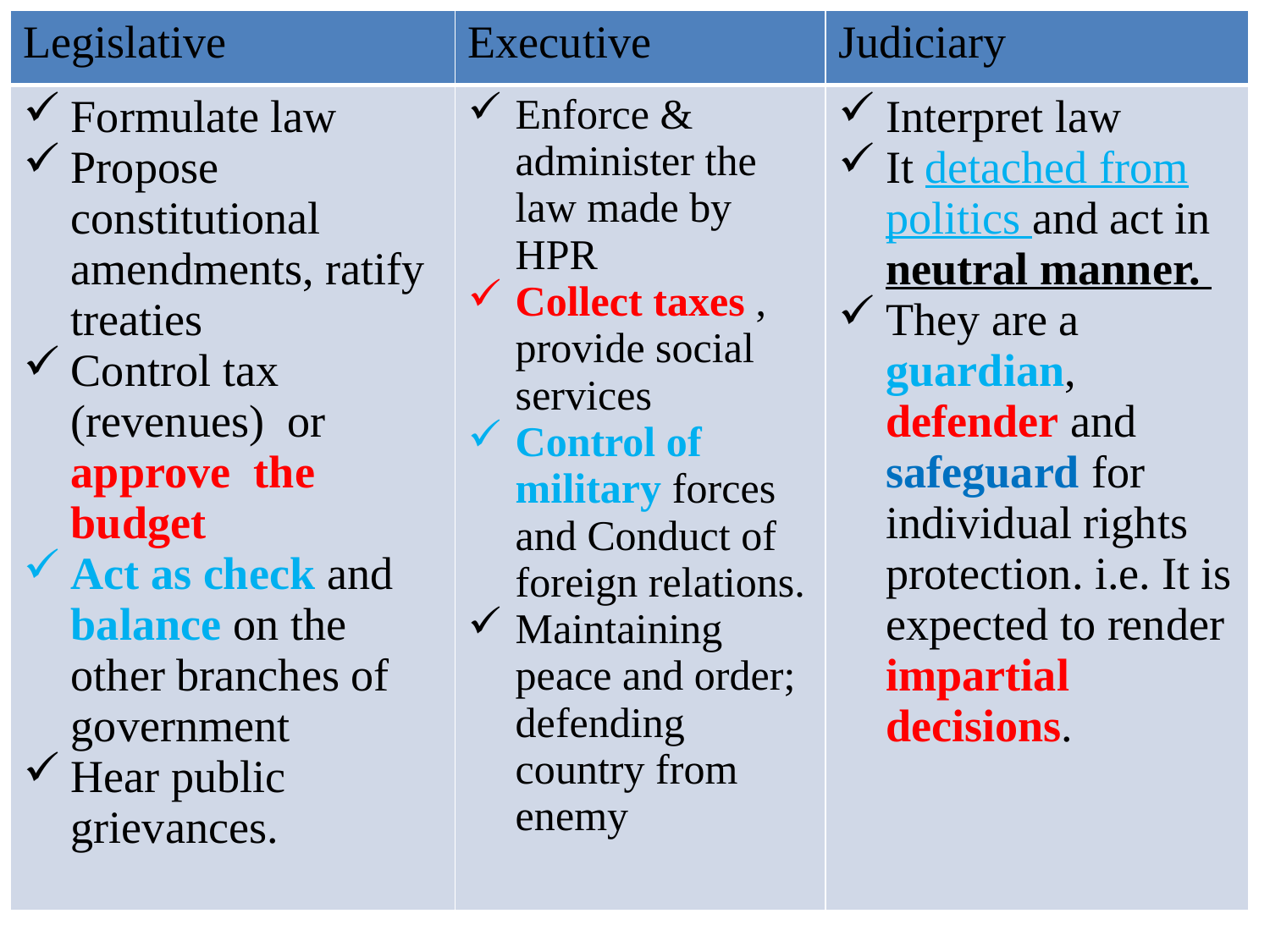

| Legislative | Executive | Judiciary |
| --- | --- | --- |
| Formulate law Propose constitutional amendments, ratify treaties Control tax (revenues) or approve the budget Act as check and balance on the other branches of government Hear public grievances. | Enforce & administer the law made by HPR Collect taxes , provide social services Control of military forces and Conduct of foreign relations. Maintaining peace and order; defending country from enemy | Interpret law It detached from politics and act in neutral manner. They are a guardian, defender and safeguard for individual rights protection. i.e. It is expected to render impartial decisions. |